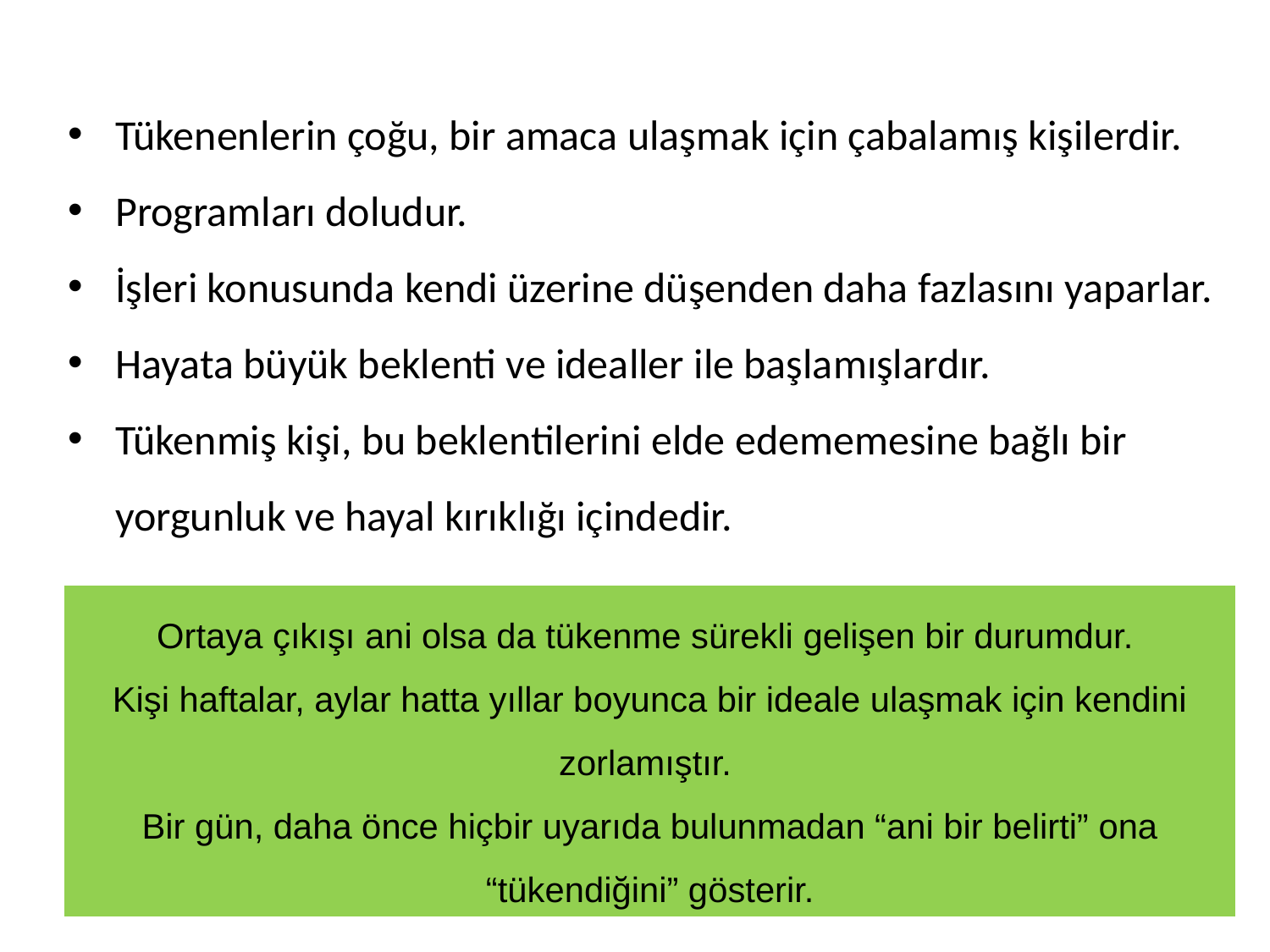

Tükenenlerin çoğu, bir amaca ulaşmak için çabalamış kişilerdir.
Programları doludur.
İşleri konusunda kendi üzerine düşenden daha fazlasını yaparlar.
Hayata büyük beklenti ve idealler ile başlamışlardır.
Tükenmiş kişi, bu beklentilerini elde edememesine bağlı bir yorgunluk ve hayal kırıklığı içindedir.

Ortaya çıkışı ani olsa da tükenme sürekli gelişen bir durumdur.
Kişi haftalar, aylar hatta yıllar boyunca bir ideale ulaşmak için kendini zorlamıştır.
Bir gün, daha önce hiçbir uyarıda bulunmadan “ani bir belirti” ona “tükendiğini” gösterir.